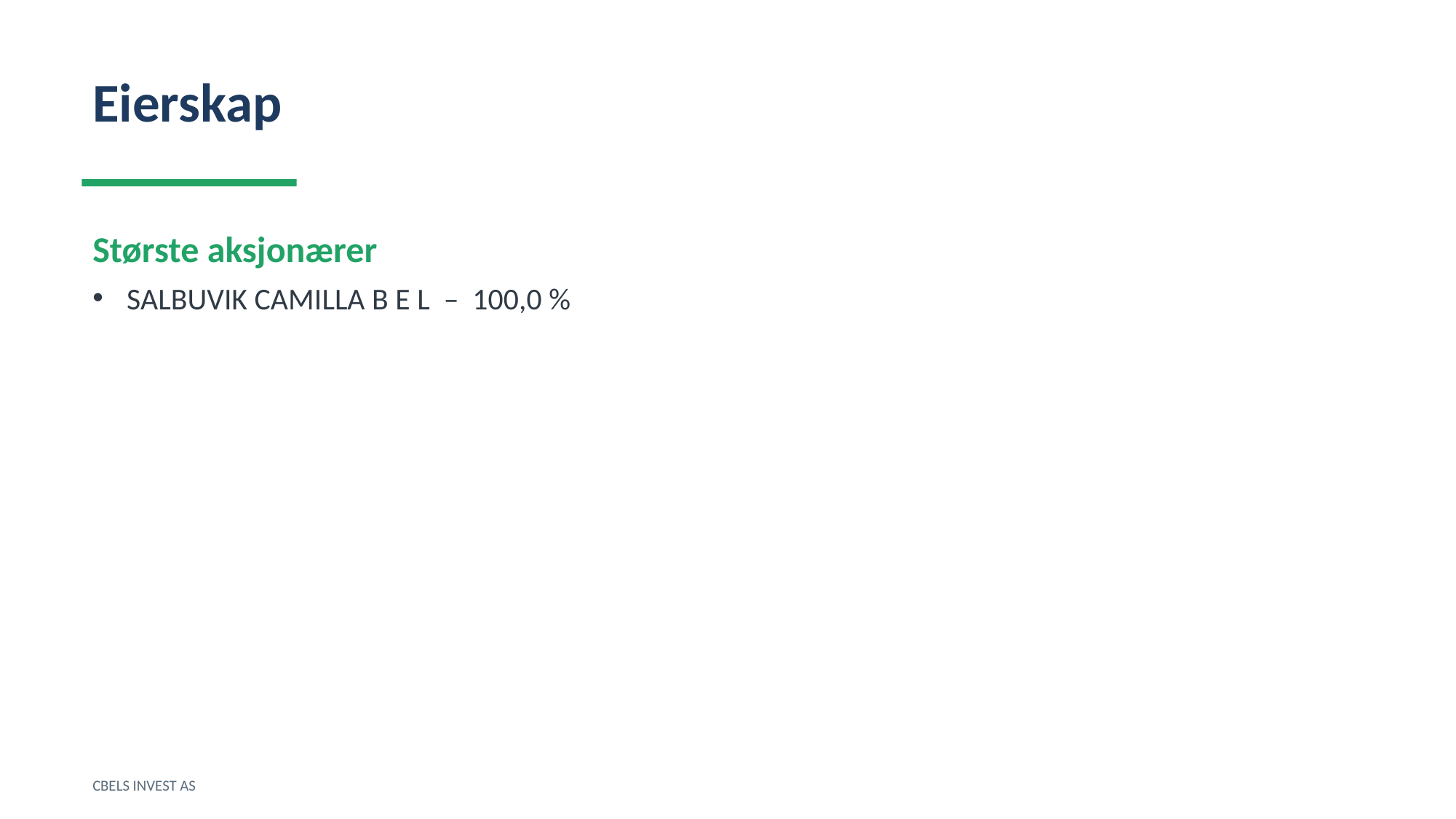

Eierskap

Største aksjonærer
SALBUVIK CAMILLA B E L  –  100,0 %
CBELS INVEST AS